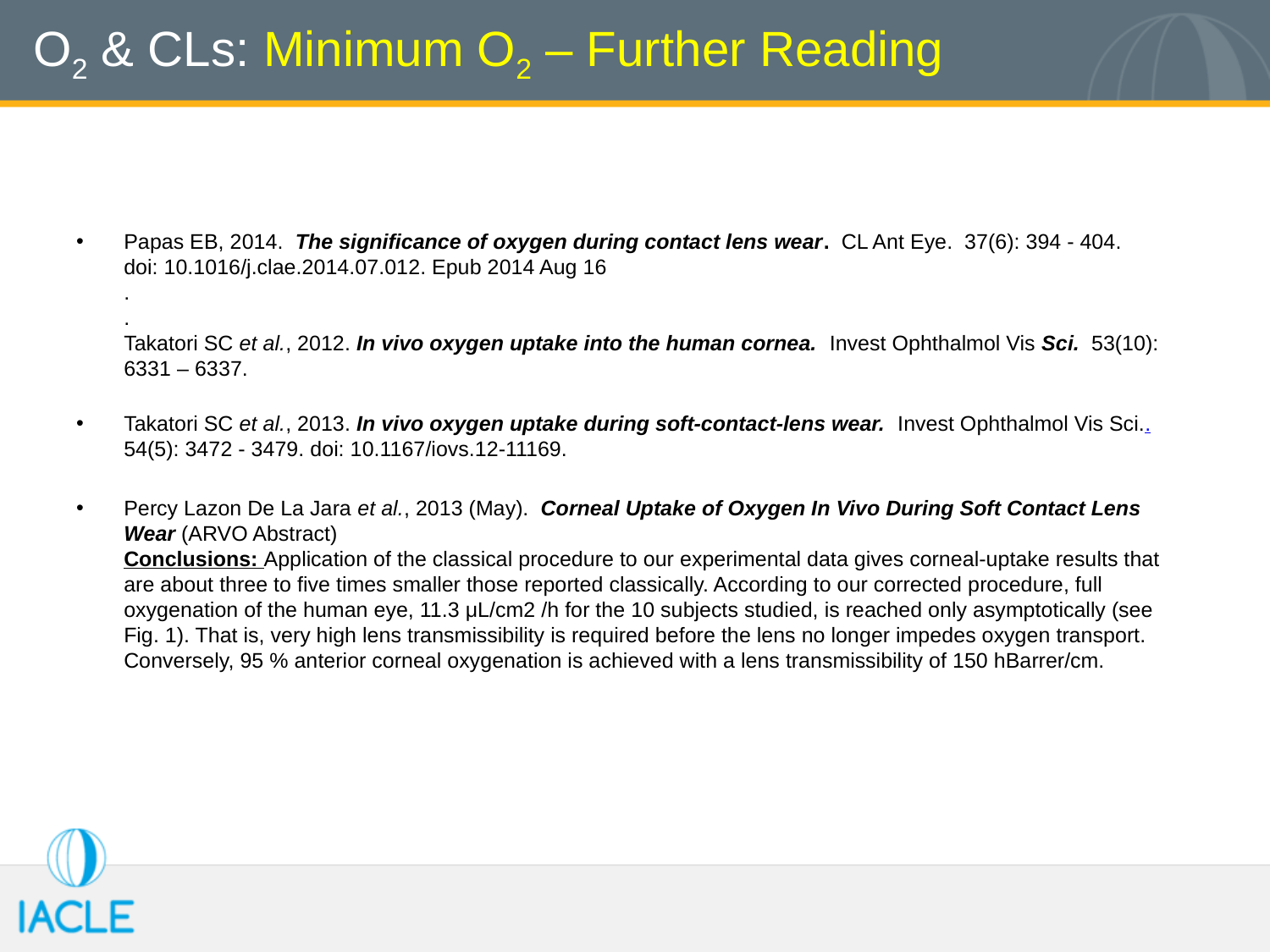

O2 & CLs: Minimum O2 – Further Reading
Papas EB, 2014.  The significance of oxygen during contact lens wear.  CL Ant Eye.  37(6): 394 - 404.
doi: 10.1016/j.clae.2014.07.012. Epub 2014 Aug 16
. 
. 
Takatori SC et al., 2012. In vivo oxygen uptake into the human cornea.  Invest Ophthalmol Vis Sci.  53(10): 6331 – 6337.
Takatori SC et al., 2013. In vivo oxygen uptake during soft-contact-lens wear.  Invest Ophthalmol Vis Sci.. 54(5): 3472 - 3479. doi: 10.1167/iovs.12-11169.

Percy Lazon De La Jara et al., 2013 (May).  Corneal Uptake of Oxygen In Vivo During Soft Contact Lens Wear (ARVO Abstract)
Conclusions: Application of the classical procedure to our experimental data gives corneal-uptake results that are about three to five times smaller those reported classically. According to our corrected procedure, full oxygenation of the human eye, 11.3 μL/cm2 /h for the 10 subjects studied, is reached only asymptotically (see Fig. 1). That is, very high lens transmissibility is required before the lens no longer impedes oxygen transport. Conversely, 95 % anterior corneal oxygenation is achieved with a lens transmissibility of 150 hBarrer/cm.